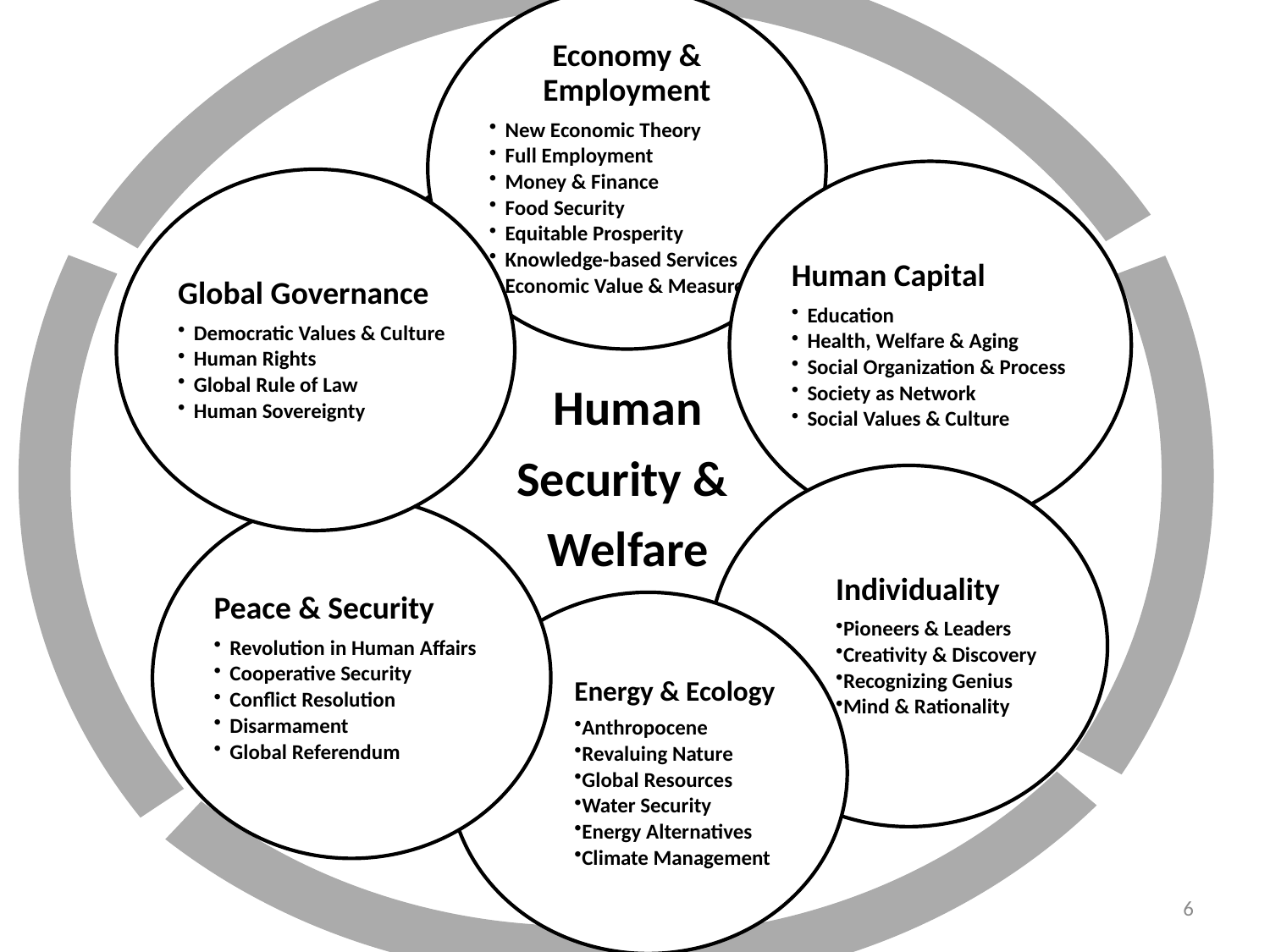

Human
Security &
Welfare
Economy & Employment
New Economic Theory
Full Employment
Money & Finance
Food Security
Equitable Prosperity
Knowledge-based Services
Economic Value & Measures
Human Capital
Education
Health, Welfare & Aging
Social Organization & Process
Society as Network
Social Values & Culture
Individuality
Pioneers & Leaders
Creativity & Discovery
Recognizing Genius
Mind & Rationality
Energy & Ecology
Anthropocene
Revaluing Nature
Global Resources
Water Security
Energy Alternatives
Climate Management
Peace & Security
Revolution in Human Affairs
Cooperative Security
Conflict Resolution
Disarmament
Global Referendum
Global Governance
Democratic Values & Culture
Human Rights
Global Rule of Law
Human Sovereignty
# Human Security
6